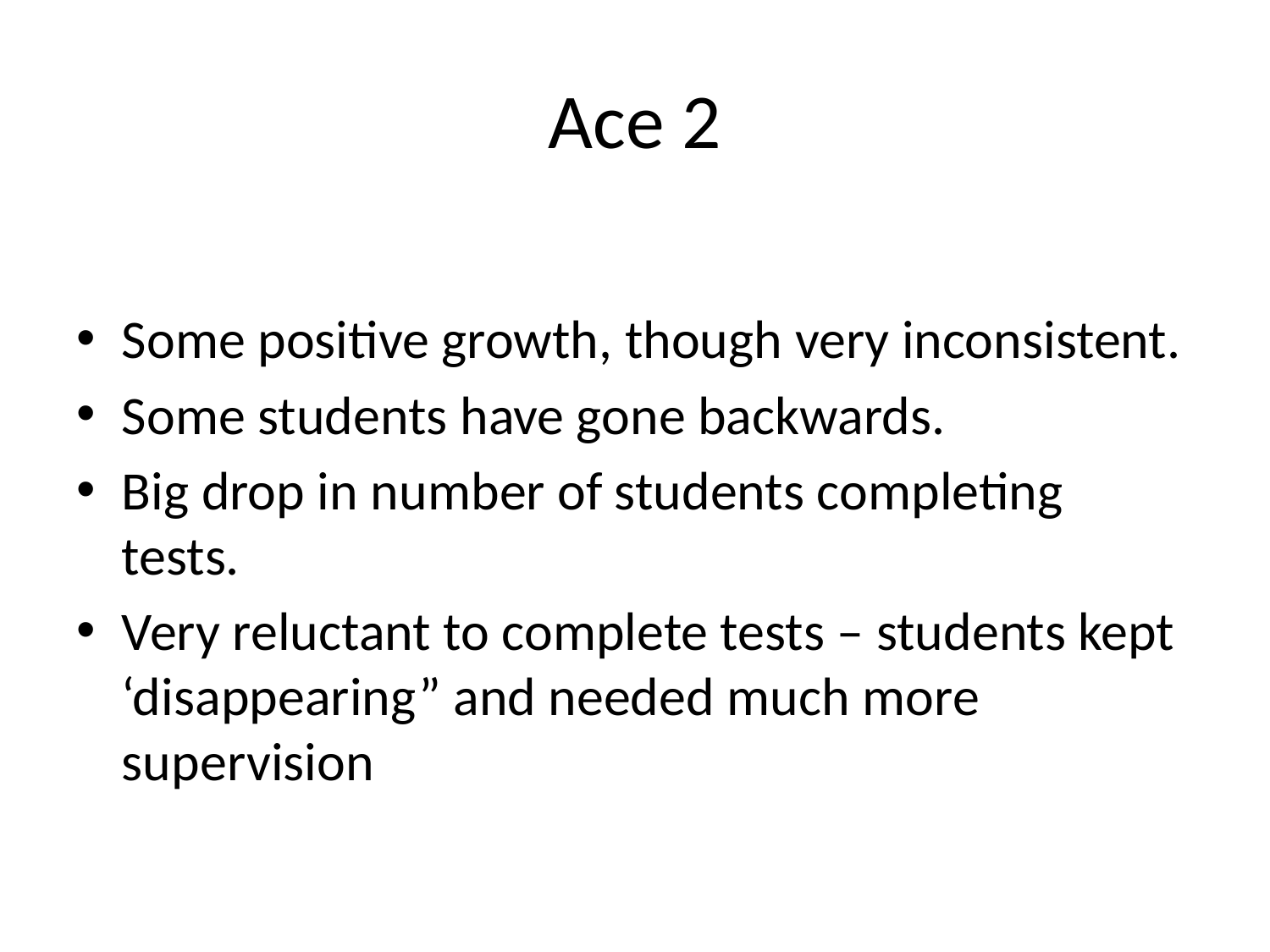

# Ace 2

Some positive growth, though very inconsistent.
Some students have gone backwards.
Big drop in number of students completing tests.
Very reluctant to complete tests – students kept ‘disappearing” and needed much more supervision